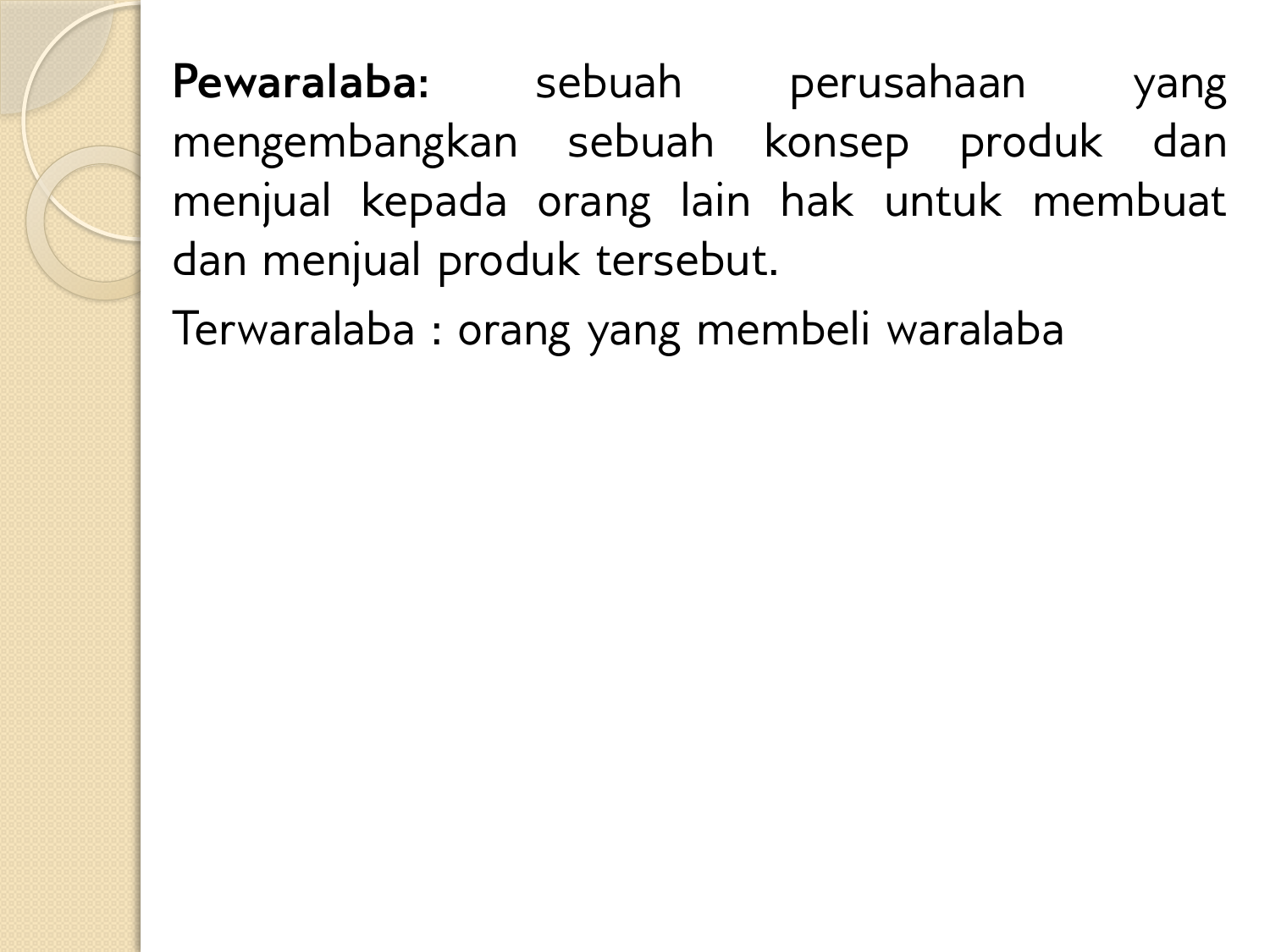

Pewaralaba: sebuah perusahaan yang mengembangkan sebuah konsep produk dan menjual kepada orang lain hak untuk membuat dan menjual produk tersebut.
Terwaralaba : orang yang membeli waralaba